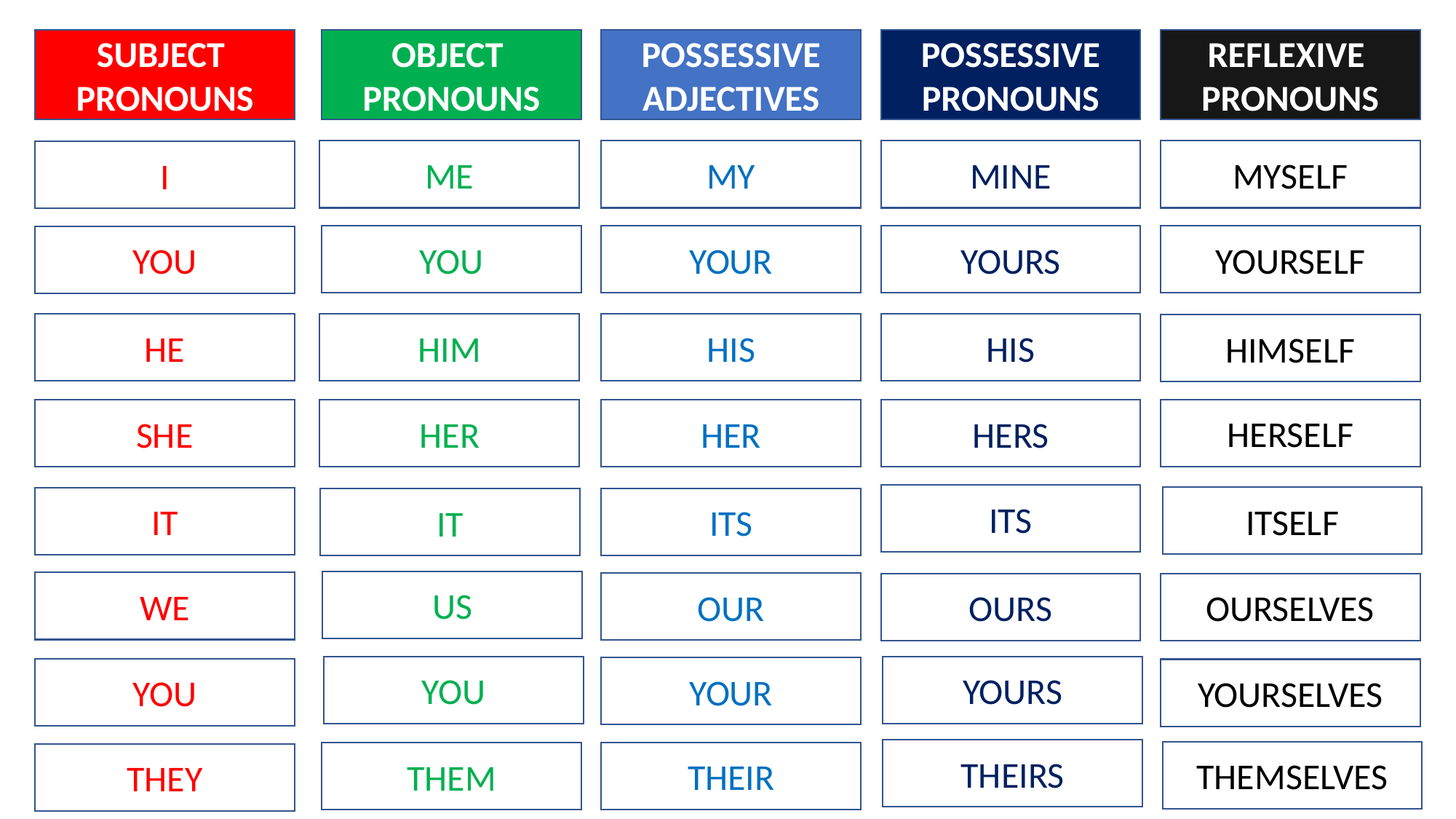

SUBJECT
PRONOUNS
OBJECT
PRONOUNS
POSSESSIVE
ADJECTIVES
POSSESSIVE
PRONOUNS
REFLEXIVE
PRONOUNS
ME
MY
MINE
MYSELF
I
YOU
YOURS
YOURSELF
YOUR
YOU
HE
HIM
HIS
HIS
HIMSELF
HERSELF
SHE
HER
HER
HERS
ITS
ITSELF
IT
ITS
IT
US
WE
OUR
OURSELVES
OURS
YOU
YOURS
YOUR
YOU
YOURSELVES
THEIRS
THEMSELVES
THEIR
THEM
THEY